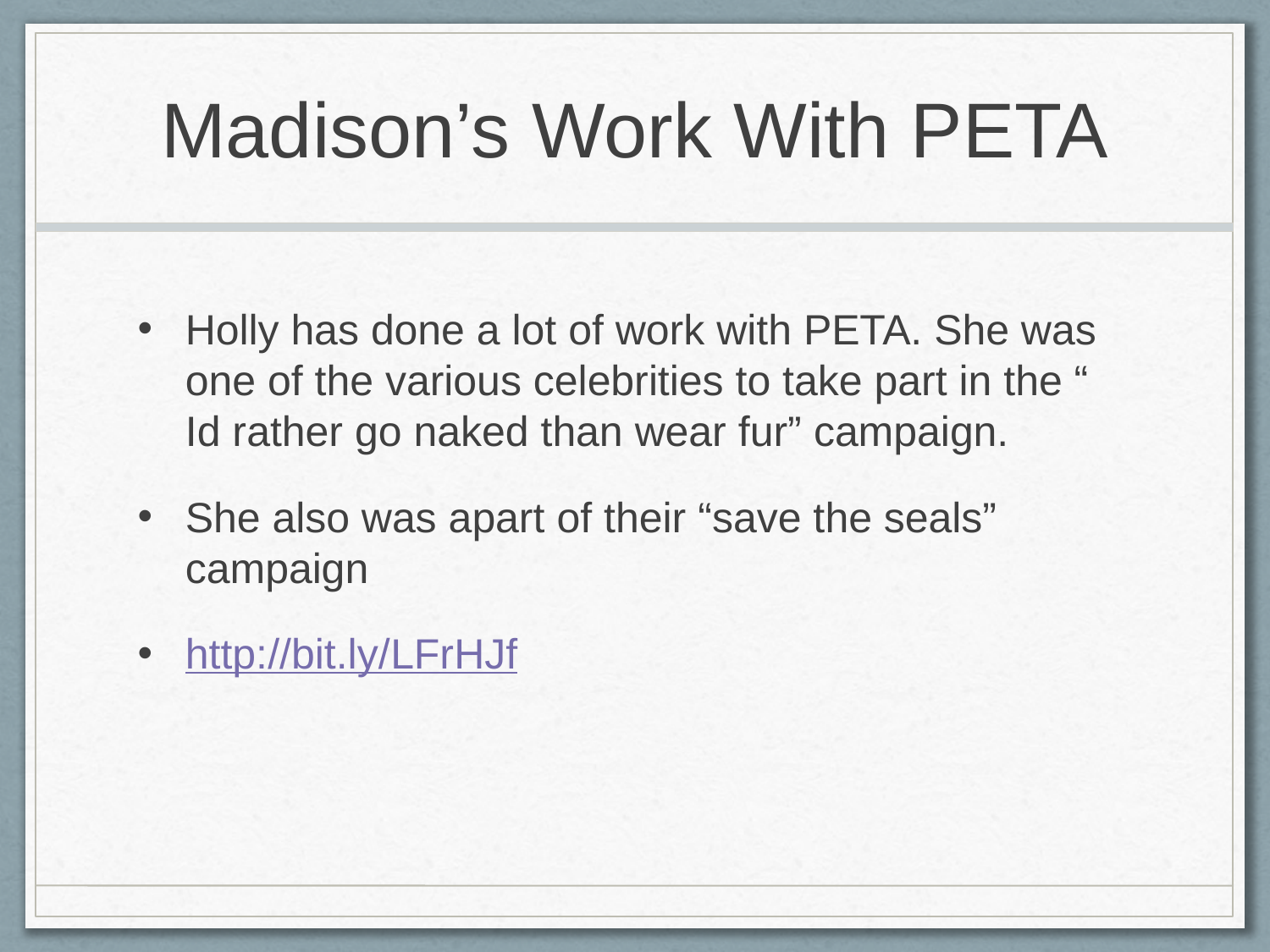

# Madison’s Work With PETA
Holly has done a lot of work with PETA. She was one of the various celebrities to take part in the “ Id rather go naked than wear fur” campaign.
She also was apart of their “save the seals” campaign
http://bit.ly/LFrHJf